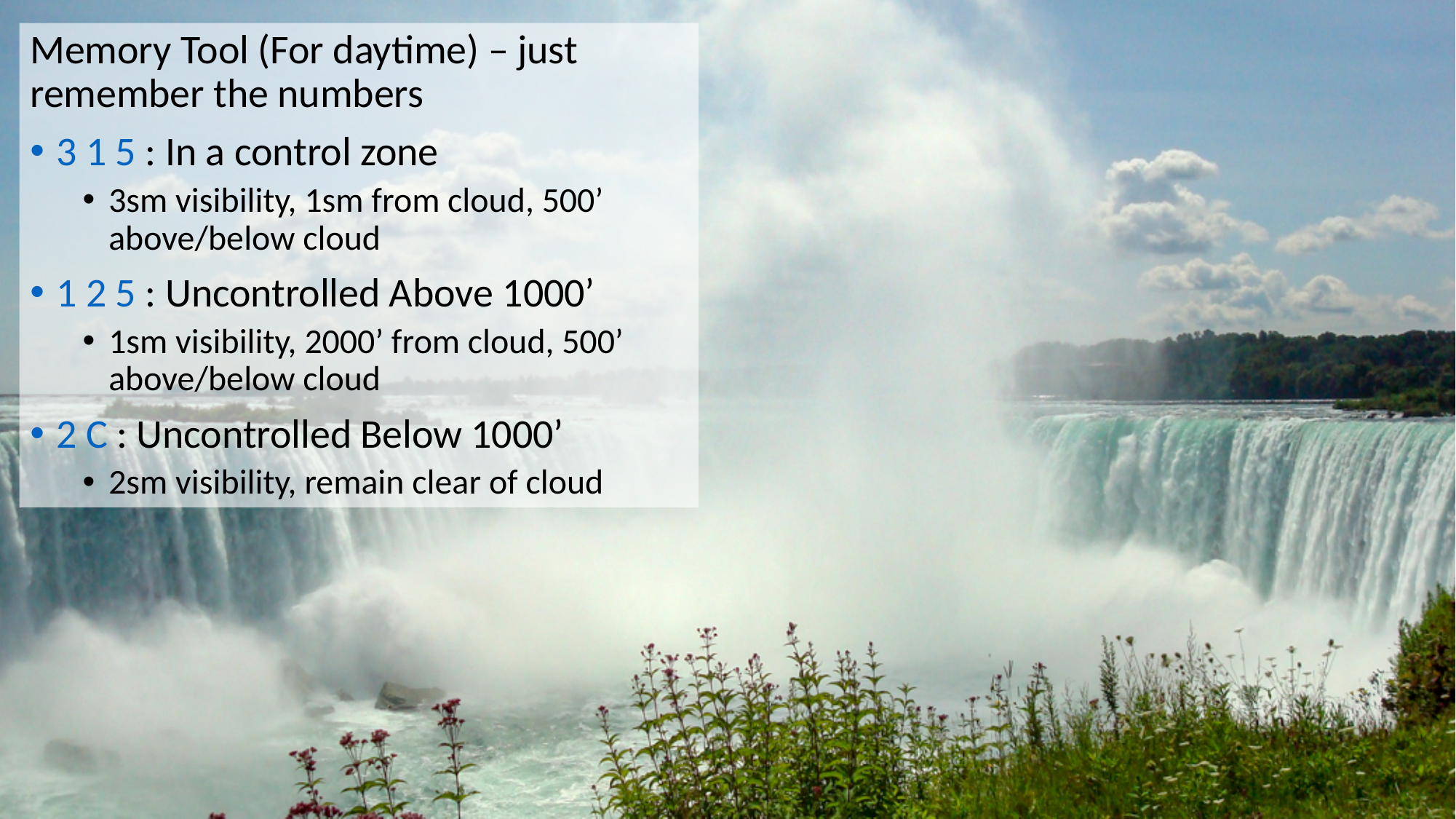

Memory Tool (For daytime) – just remember the numbers
3 1 5 : In a control zone
3sm visibility, 1sm from cloud, 500’ above/below cloud
1 2 5 : Uncontrolled Above 1000’
1sm visibility, 2000’ from cloud, 500’ above/below cloud
2 C : Uncontrolled Below 1000’
2sm visibility, remain clear of cloud